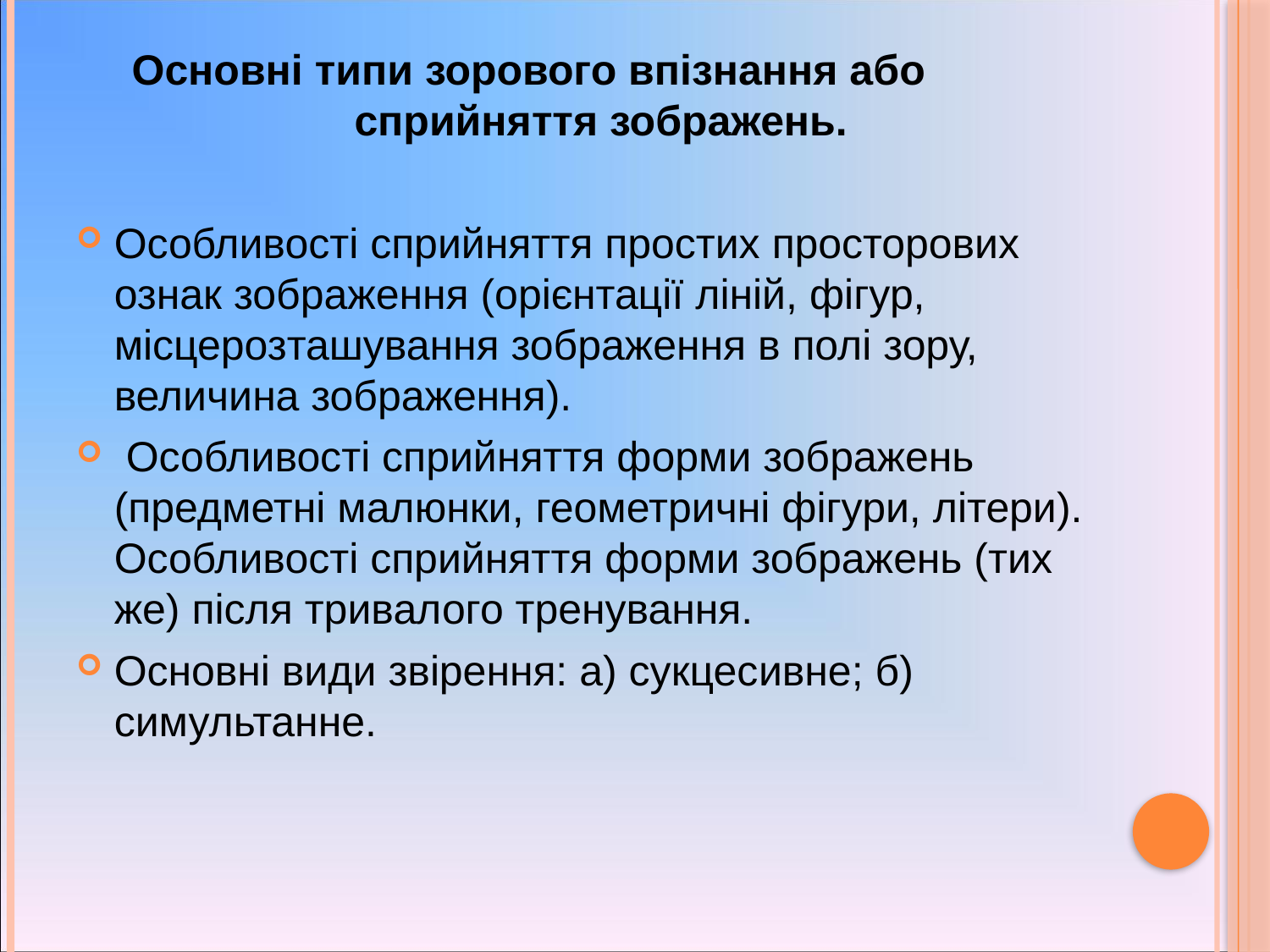

Основні типи зорового впізнання або          сприйняття зображень.

Особливості сприйняття простих просторових ознак зображення (орієнтації ліній, фігур, місцерозташування зображення в полі зору, величина зображення).
 Особливості сприйняття форми зображень (предметні малюнки, геометричні фігури, літери). Особливості сприйняття форми зображень (тих же) після тривалого тренування.
Основні види звірення: а) сукцесивне; б) симультанне.